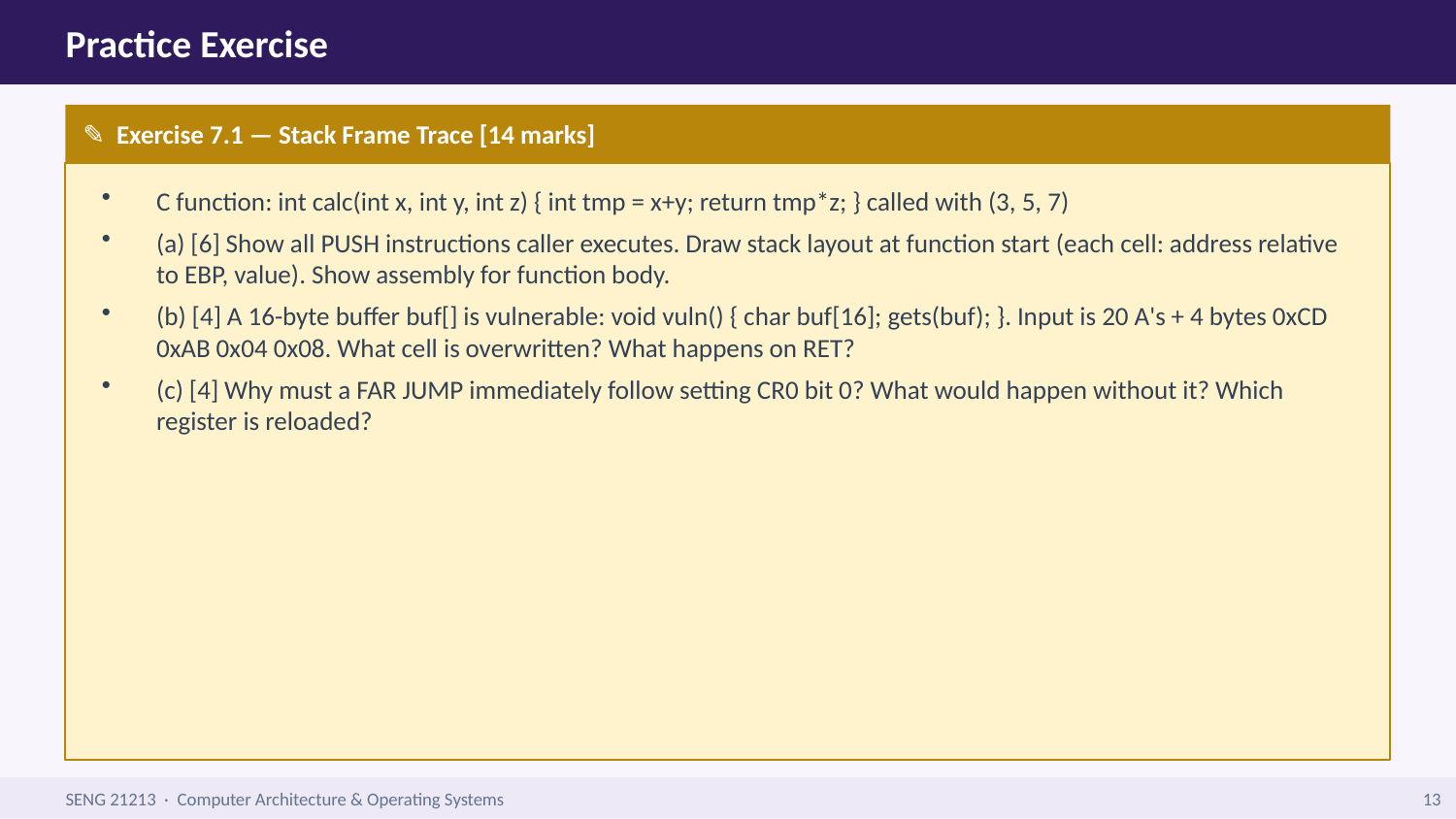

Practice Exercise

✎  Exercise 7.1 — Stack Frame Trace [14 marks]

C function: int calc(int x, int y, int z) { int tmp = x+y; return tmp*z; } called with (3, 5, 7)
(a) [6] Show all PUSH instructions caller executes. Draw stack layout at function start (each cell: address relative to EBP, value). Show assembly for function body.
(b) [4] A 16-byte buffer buf[] is vulnerable: void vuln() { char buf[16]; gets(buf); }. Input is 20 A's + 4 bytes 0xCD 0xAB 0x04 0x08. What cell is overwritten? What happens on RET?
(c) [4] Why must a FAR JUMP immediately follow setting CR0 bit 0? What would happen without it? Which register is reloaded?

SENG 21213  ·  Computer Architecture & Operating Systems
13